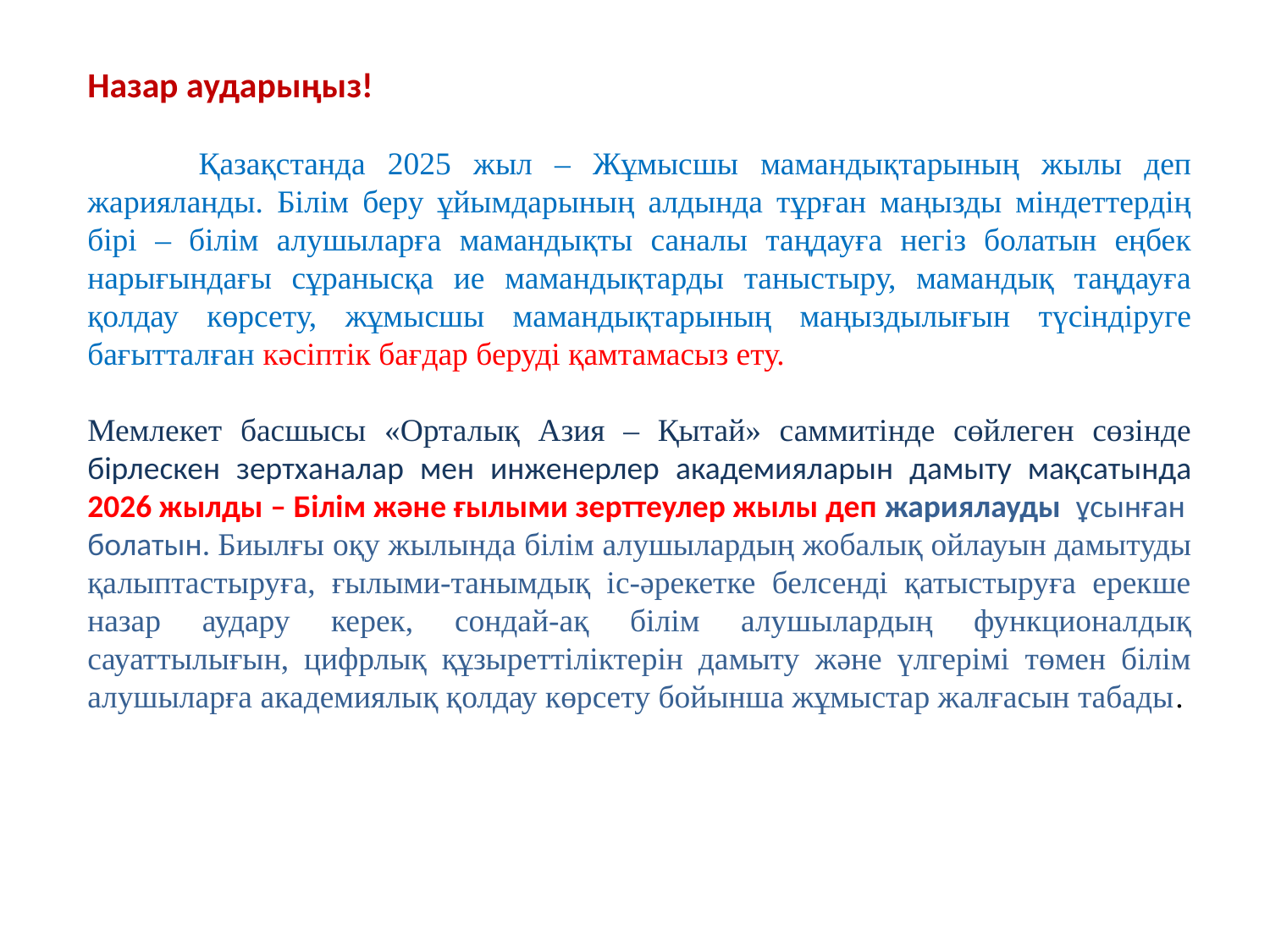

Назар аударыңыз!

     Қазақстанда 2025 жыл – Жұмысшы мамандықтарының жылы деп жарияланды. Білім беру ұйымдарының алдында тұрған маңызды міндеттердің бірі – білім алушыларға мамандықты саналы таңдауға негіз болатын еңбек нарығындағы сұранысқа ие мамандықтарды таныстыру, мамандық таңдауға қолдау көрсету, жұмысшы мамандықтарының маңыздылығын түсіндіруге бағытталған кәсіптік бағдар беруді қамтамасыз ету.

Мемлекет басшысы «Орталық Азия – Қытай» саммитінде сөйлеген сөзінде бірлескен зертханалар мен инженерлер академияларын дамыту мақсатында 2026 жылды – Білім және ғылыми зерттеулер жылы деп жариялауды  ұсынған  болатын. Биылғы оқу жылында білім алушылардың жобалық ойлауын дамытуды қалыптастыруға, ғылыми-танымдық іс-әрекетке белсенді қатыстыруға ерекше назар аудару керек, сондай-ақ білім алушылардың функционалдық сауаттылығын, цифрлық құзыреттіліктерін дамыту және үлгерімі төмен білім алушыларға академиялық қолдау көрсету бойынша жұмыстар жалғасын табады.